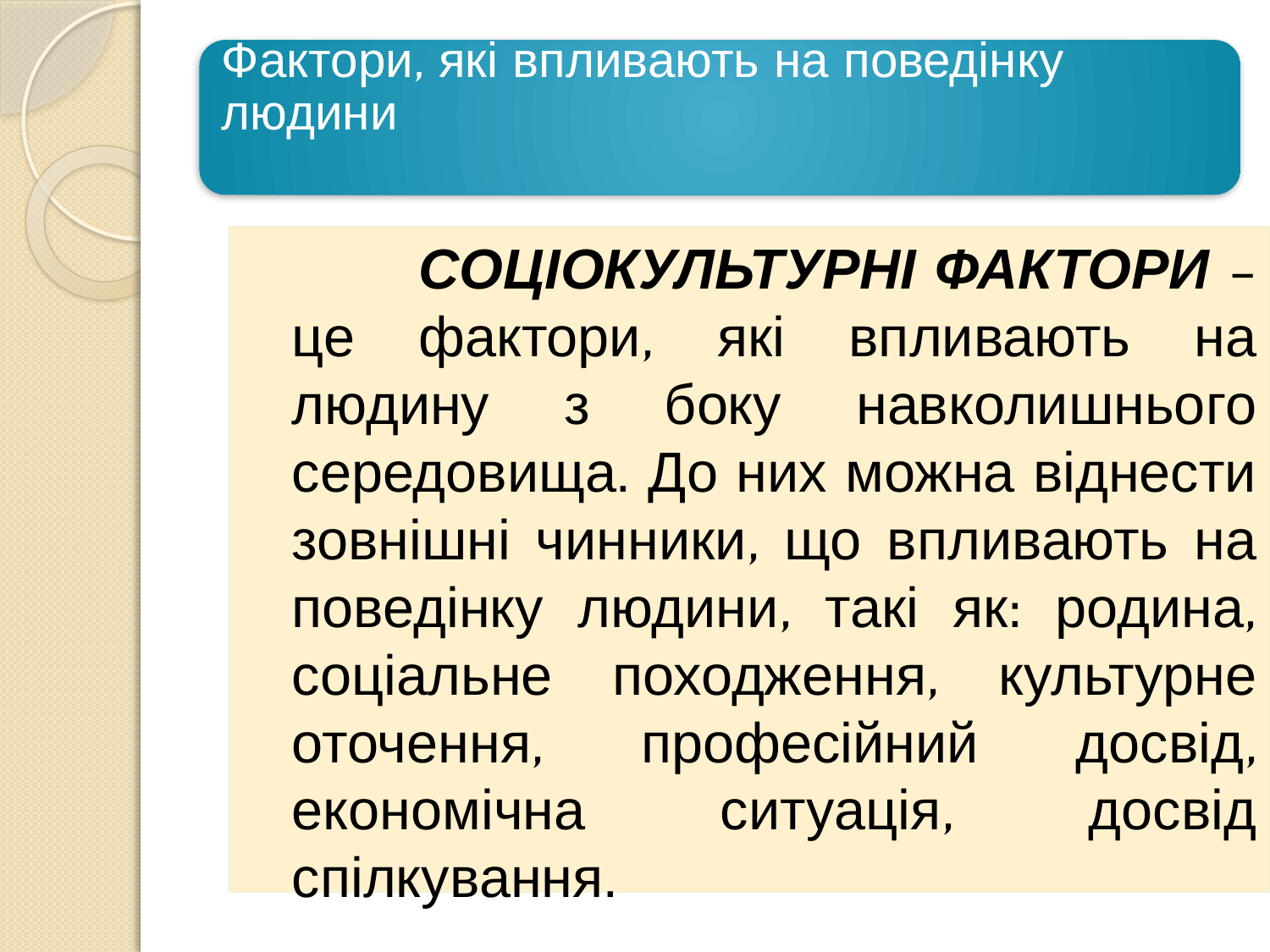

Фактори, які впливають на поведінку людини
		СОЦІОКУЛЬТУРНІ ФАКТОРИ – це фактори, які впливають на людину з боку навколишнього середовища. До них можна віднести зовнішні чинники, що впливають на поведінку людини, такі як: родина, соціальне походження, культурне оточення, професійний досвід, економічна ситуація, досвід спілкування.